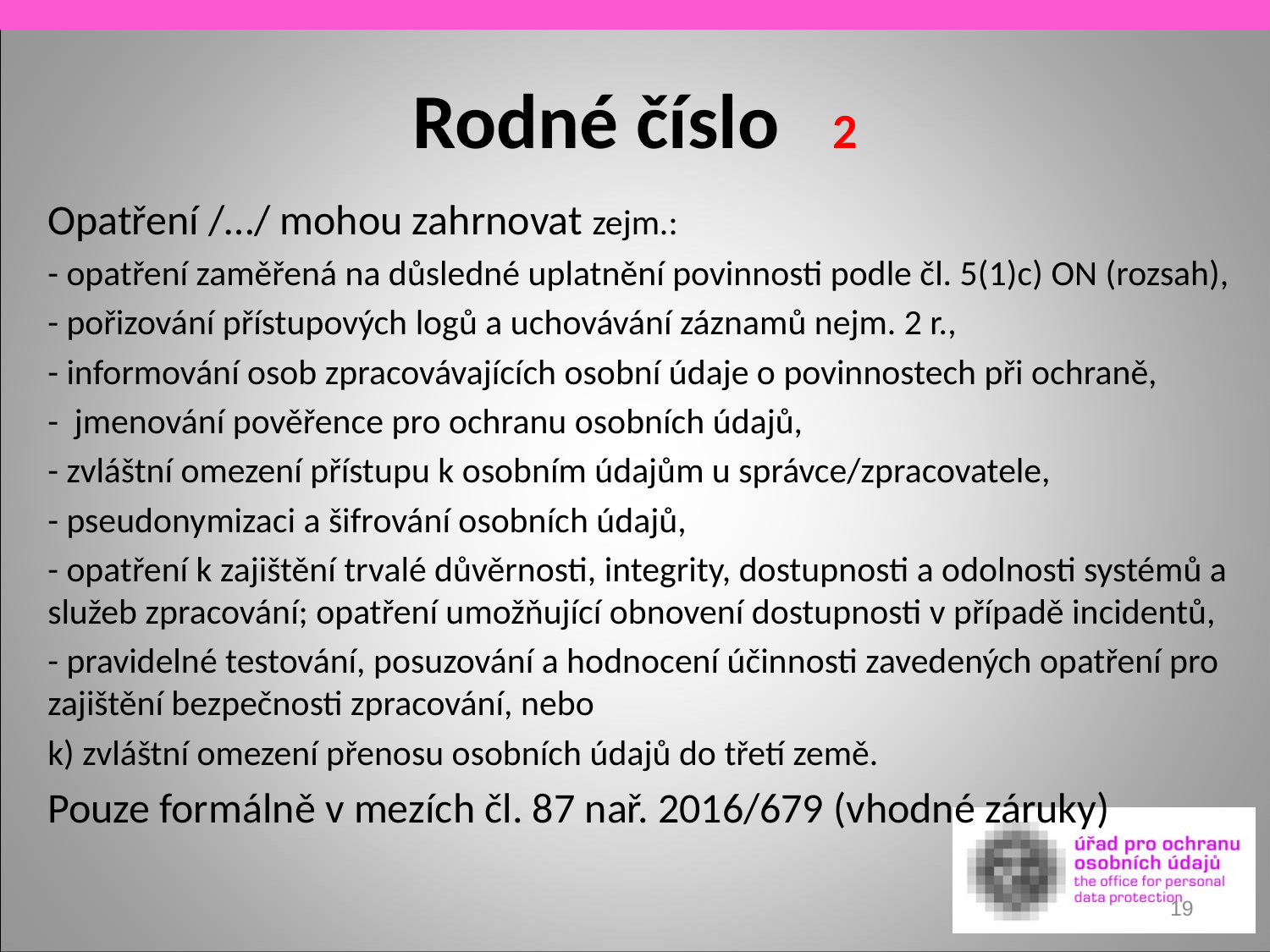

# Rodné číslo   2
Opatření /…/ mohou zahrnovat zejm.:
- opatření zaměřená na důsledné uplatnění povinnosti podle čl. 5(1)c) ON (rozsah),
- pořizování přístupových logů a uchovávání záznamů nejm. 2 r.,
- informování osob zpracovávajících osobní údaje o povinnostech při ochraně,
-  jmenování pověřence pro ochranu osobních údajů,
- zvláštní omezení přístupu k osobním údajům u správce/zpracovatele,
- pseudonymizaci a šifrování osobních údajů,
- opatření k zajištění trvalé důvěrnosti, integrity, dostupnosti a odolnosti systémů a služeb zpracování; opatření umožňující obnovení dostupnosti v případě incidentů,
- pravidelné testování, posuzování a hodnocení účinnosti zavedených opatření pro zajištění bezpečnosti zpracování, nebo
k) zvláštní omezení přenosu osobních údajů do třetí země.
Pouze formálně v mezích čl. 87 nař. 2016/679 (vhodné záruky)
19